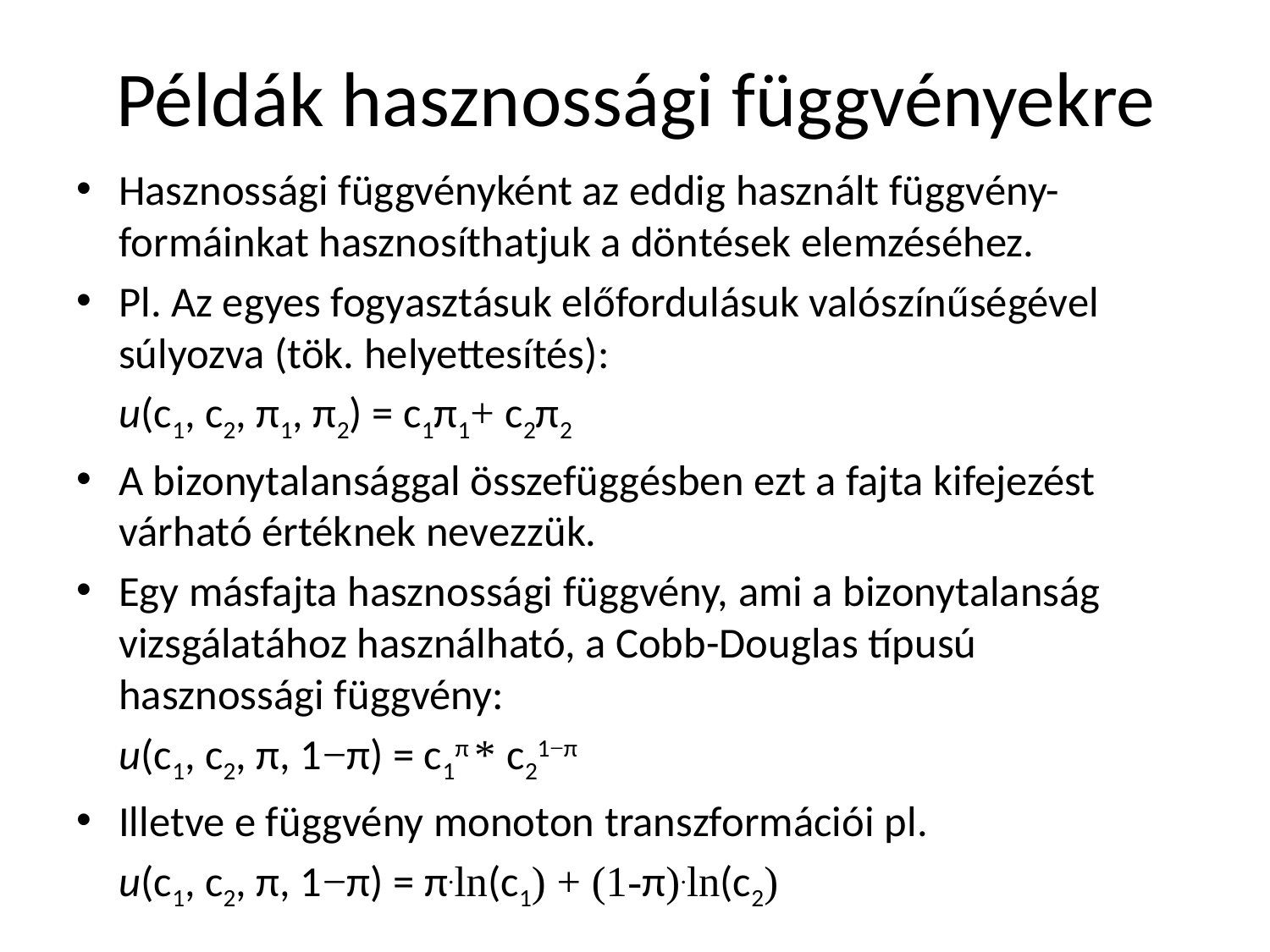

# Példák hasznossági függvényekre
Hasznossági függvényként az eddig használt függvény-formáinkat hasznosíthatjuk a döntések elemzéséhez.
Pl. Az egyes fogyasztásuk előfordulásuk valószínűségével súlyozva (tök. helyettesítés):
		u(c1, c2, π1, π2) = c1π1+ c2π2
A bizonytalansággal összefüggésben ezt a fajta kifejezést várható értéknek nevezzük.
Egy másfajta hasznossági függvény, ami a bizonytalanság vizsgálatához használható, a Cobb-Douglas típusú hasznossági függvény:
		u(c1, c2, π, 1−π) = c1π * c21−π
Illetve e függvény monoton transzformációi pl.
		u(c1, c2, π, 1−π) = π.ln(c1) + (1-π).ln(c2)